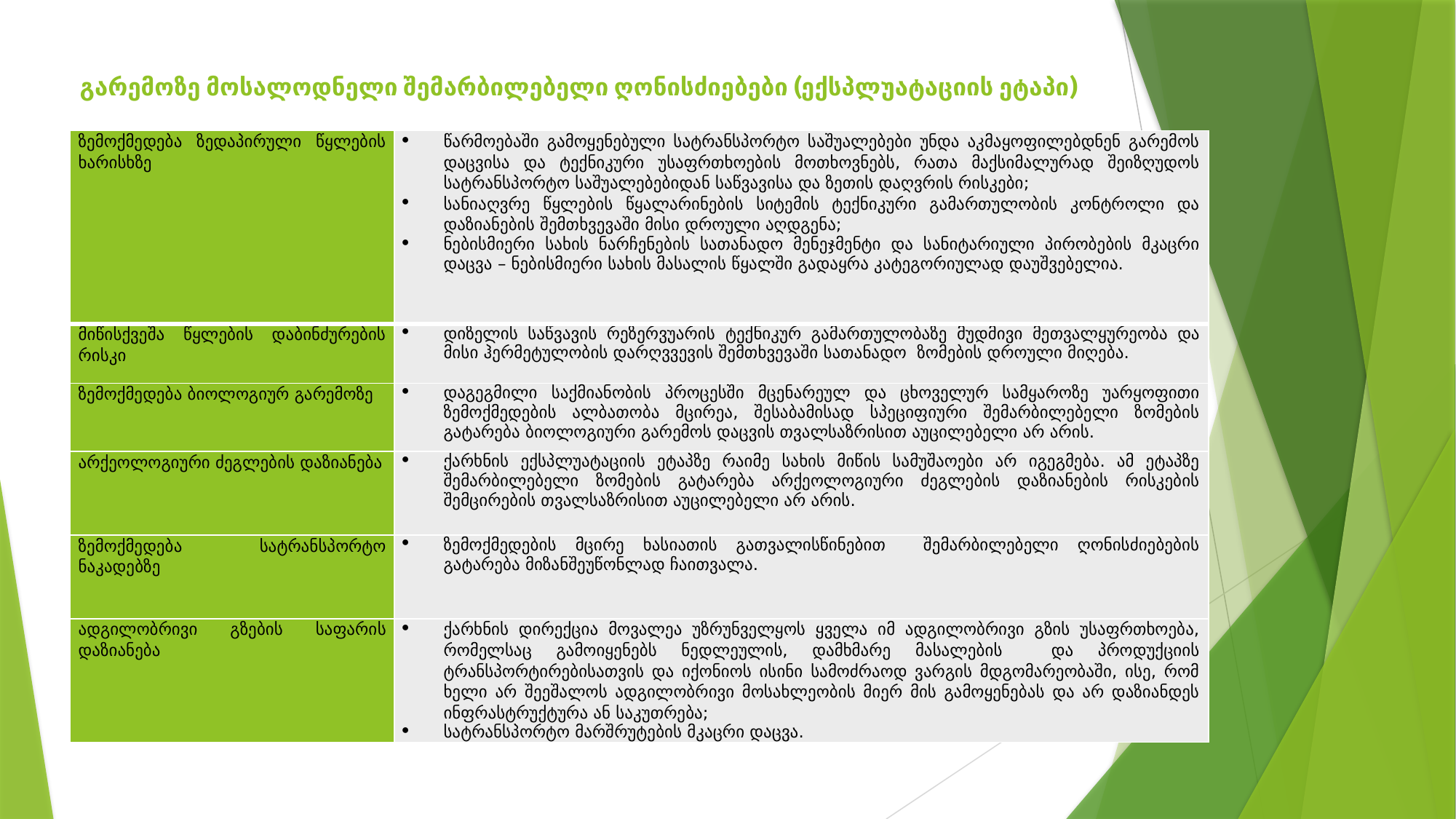

# გარემოზე მოსალოდნელი შემარბილებელი ღონისძიებები (ექსპლუატაციის ეტაპი)
| ზემოქმედება ზედაპირული წყლების ხარისხზე | წარმოებაში გამოყენებული სატრანსპორტო საშუალებები უნდა აკმაყოფილებდნენ გარემოს დაცვისა და ტექნიკური უსაფრთხოების მოთხოვნებს, რათა მაქსიმალურად შეიზღუდოს სატრანსპორტო საშუალებებიდან საწვავისა და ზეთის დაღვრის რისკები; სანიაღვრე წყლების წყალარინების სიტემის ტექნიკური გამართულობის კონტროლი და დაზიანების შემთხვევაში მისი დროული აღდგენა; ნებისმიერი სახის ნარჩენების სათანადო მენეჯმენტი და სანიტარიული პირობების მკაცრი დაცვა – ნებისმიერი სახის მასალის წყალში გადაყრა კატეგორიულად დაუშვებელია. |
| --- | --- |
| მიწისქვეშა წყლების დაბინძურების რისკი | დიზელის საწვავის რეზერვუარის ტექნიკურ გამართულობაზე მუდმივი მეთვალყურეობა და მისი ჰერმეტულობის დარღვვევის შემთხვევაში სათანადო ზომების დროული მიღება. |
| ზემოქმედება ბიოლოგიურ გარემოზე | დაგეგმილი საქმიანობის პროცესში მცენარეულ და ცხოველურ სამყაროზე უარყოფითი ზემოქმედების ალბათობა მცირეა, შესაბამისად სპეციფიური შემარბილებელი ზომების გატარება ბიოლოგიური გარემოს დაცვის თვალსაზრისით აუცილებელი არ არის. |
| არქეოლოგიური ძეგლების დაზიანება | ქარხნის ექსპლუატაციის ეტაპზე რაიმე სახის მიწის სამუშაოები არ იგეგმება. ამ ეტაპზე შემარბილებელი ზომების გატარება არქეოლოგიური ძეგლების დაზიანების რისკების შემცირების თვალსაზრისით აუცილებელი არ არის. |
| ზემოქმედება სატრანსპორტო ნაკადებზე | ზემოქმედების მცირე ხასიათის გათვალისწინებით შემარბილებელი ღონისძიებების გატარება მიზანშეუწონლად ჩაითვალა. |
| ადგილობრივი გზების საფარის დაზიანება | ქარხნის დირექცია მოვალეა უზრუნველყოს ყველა იმ ადგილობრივი გზის უსაფრთხოება, რომელსაც გამოიყენებს ნედლეულის, დამხმარე მასალების და პროდუქციის ტრანსპორტირებისათვის და იქონიოს ისინი სამოძრაოდ ვარგის მდგომარეობაში, ისე, რომ ხელი არ შეეშალოს ადგილობრივი მოსახლეობის მიერ მის გამოყენებას და არ დაზიანდეს ინფრასტრუქტურა ან საკუთრება; სატრანსპორტო მარშრუტების მკაცრი დაცვა. |